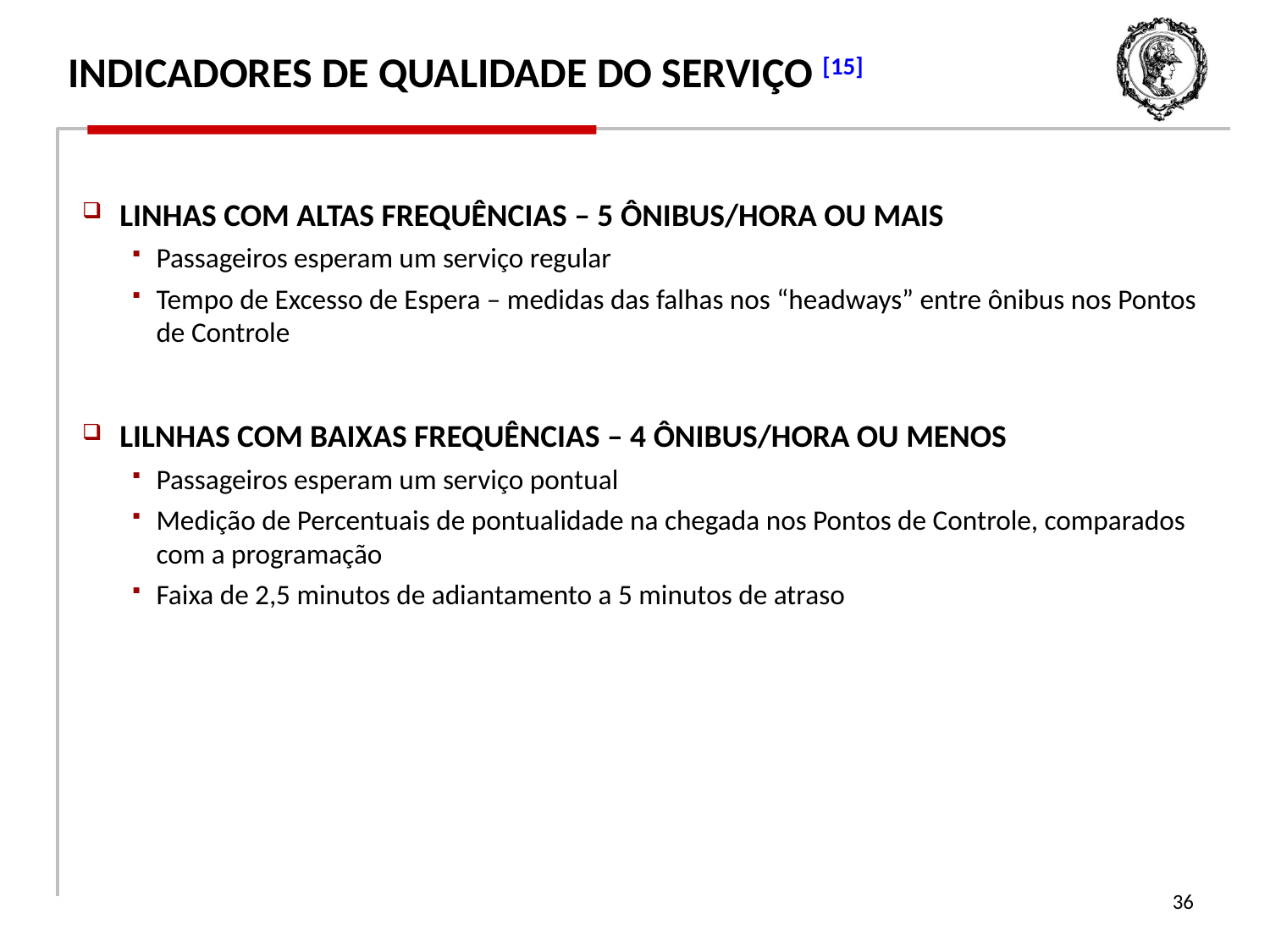

# INDICADORES DE QUALIDADE DO SERVIÇO [15]
LINHAS COM ALTAS FREQUÊNCIAS – 5 ÔNIBUS/HORA OU MAIS
Passageiros esperam um serviço regular
Tempo de Excesso de Espera – medidas das falhas nos “headways” entre ônibus nos Pontos de Controle

LILNHAS COM BAIXAS FREQUÊNCIAS – 4 ÔNIBUS/HORA OU MENOS
Passageiros esperam um serviço pontual
Medição de Percentuais de pontualidade na chegada nos Pontos de Controle, comparados com a programação
Faixa de 2,5 minutos de adiantamento a 5 minutos de atraso
36